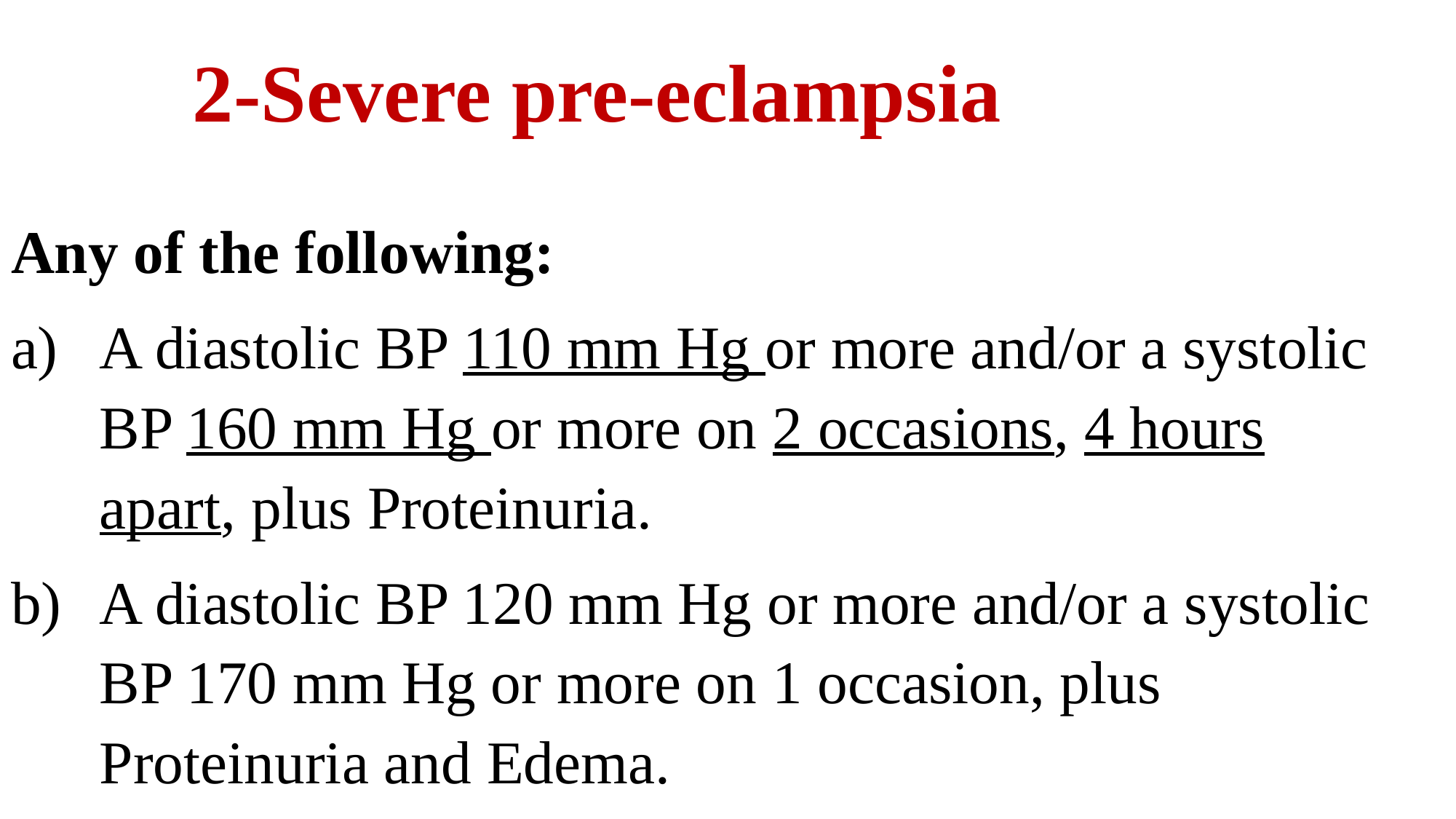

# 2-Severe pre-eclampsia
Any of the following:
A diastolic BP 110 mm Hg or more and/or a systolic BP 160 mm Hg or more on 2 occasions, 4 hours apart, plus Proteinuria.
A diastolic BP 120 mm Hg or more and/or a systolic BP 170 mm Hg or more on 1 occasion, plus Proteinuria and Edema.